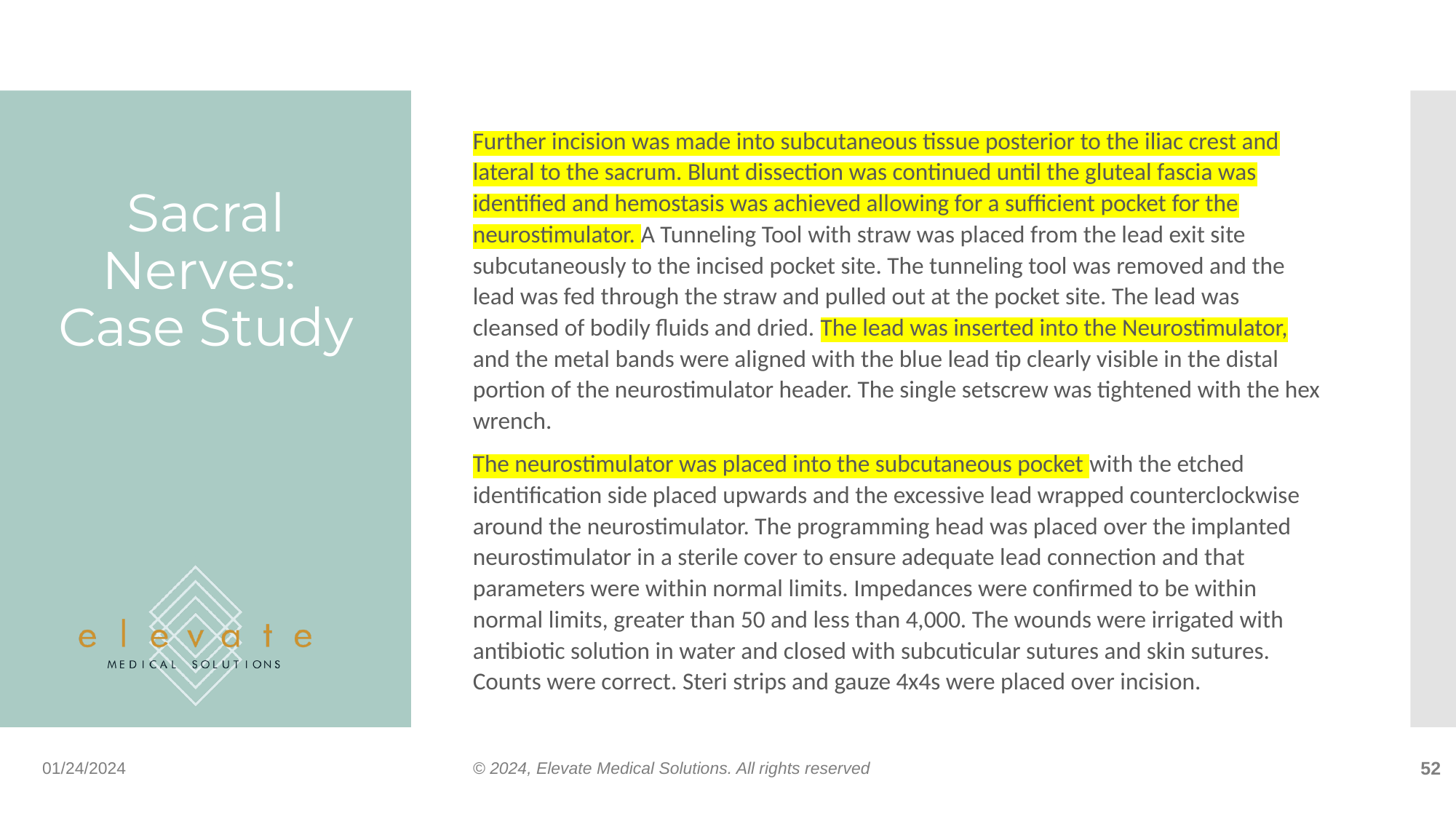

Further incision was made into subcutaneous tissue posterior to the iliac crest and lateral to the sacrum. Blunt dissection was continued until the gluteal fascia was identified and hemostasis was achieved allowing for a sufficient pocket for the neurostimulator. A Tunneling Tool with straw was placed from the lead exit site subcutaneously to the incised pocket site. The tunneling tool was removed and the lead was fed through the straw and pulled out at the pocket site. The lead was cleansed of bodily fluids and dried. The lead was inserted into the Neurostimulator, and the metal bands were aligned with the blue lead tip clearly visible in the distal portion of the neurostimulator header. The single setscrew was tightened with the hex wrench.
The neurostimulator was placed into the subcutaneous pocket with the etched identification side placed upwards and the excessive lead wrapped counterclockwise around the neurostimulator. The programming head was placed over the implanted neurostimulator in a sterile cover to ensure adequate lead connection and that parameters were within normal limits. Impedances were confirmed to be within normal limits, greater than 50 and less than 4,000. The wounds were irrigated with antibiotic solution in water and closed with subcuticular sutures and skin sutures. Counts were correct. Steri strips and gauze 4x4s were placed over incision.
# Sacral Nerves: Case Study
01/24/2024
© 2024, Elevate Medical Solutions. All rights reserved
52